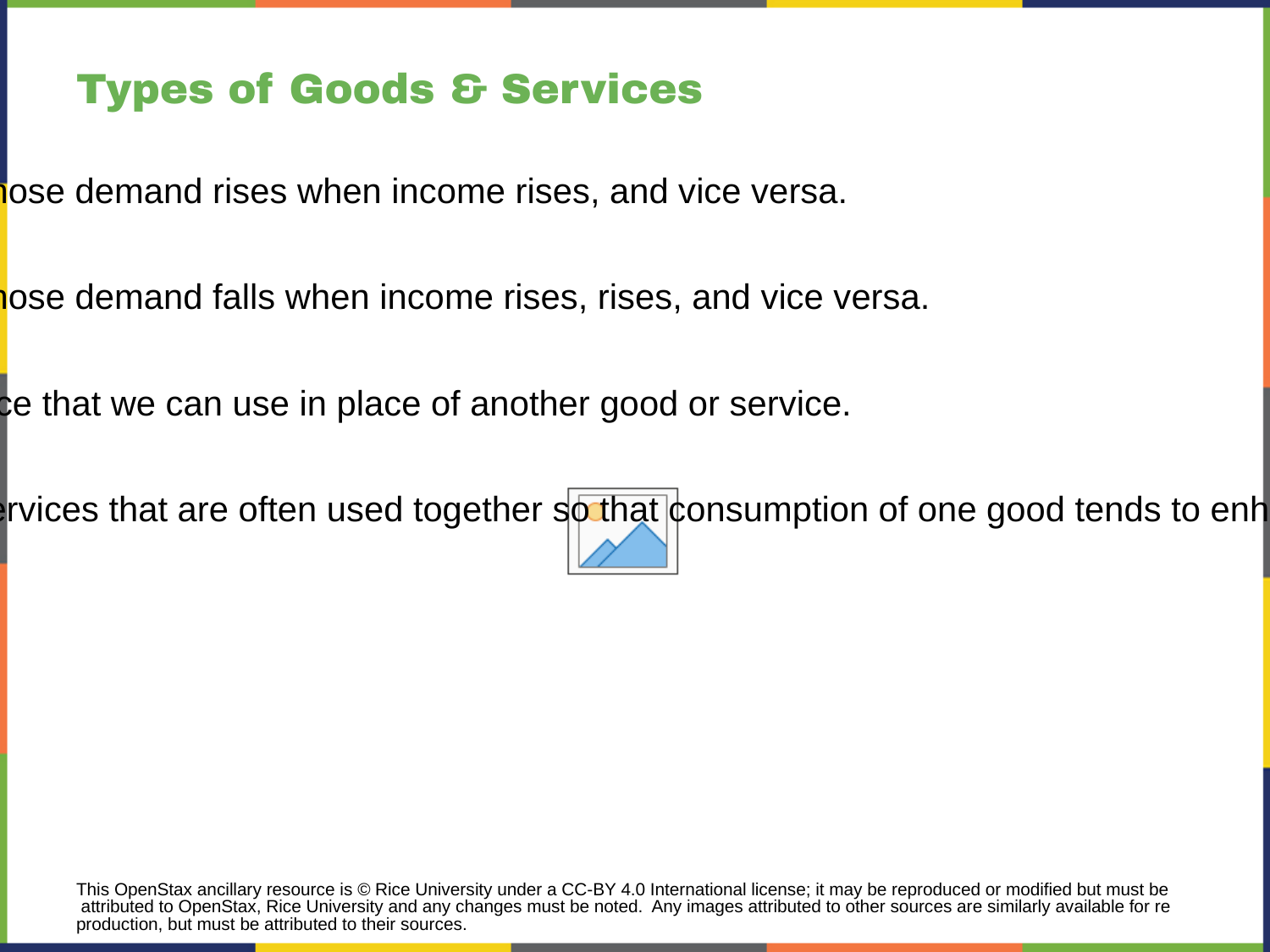

# Types of Goods & Services
Normal good - A product whose demand rises when income rises, and vice versa.

Inferior good - A product whose demand falls when income rises, rises, and vice versa.

Substitute - a good or service that we can use in place of another good or service.

Complements - goods or services that are often used together so that consumption of one good tends to enhance consumption of the other.
This OpenStax ancillary resource is © Rice University under a CC-BY 4.0 International license; it may be reproduced or modified but must be attributed to OpenStax, Rice University and any changes must be noted.  Any images attributed to other sources are similarly available for reproduction, but must be attributed to their sources.